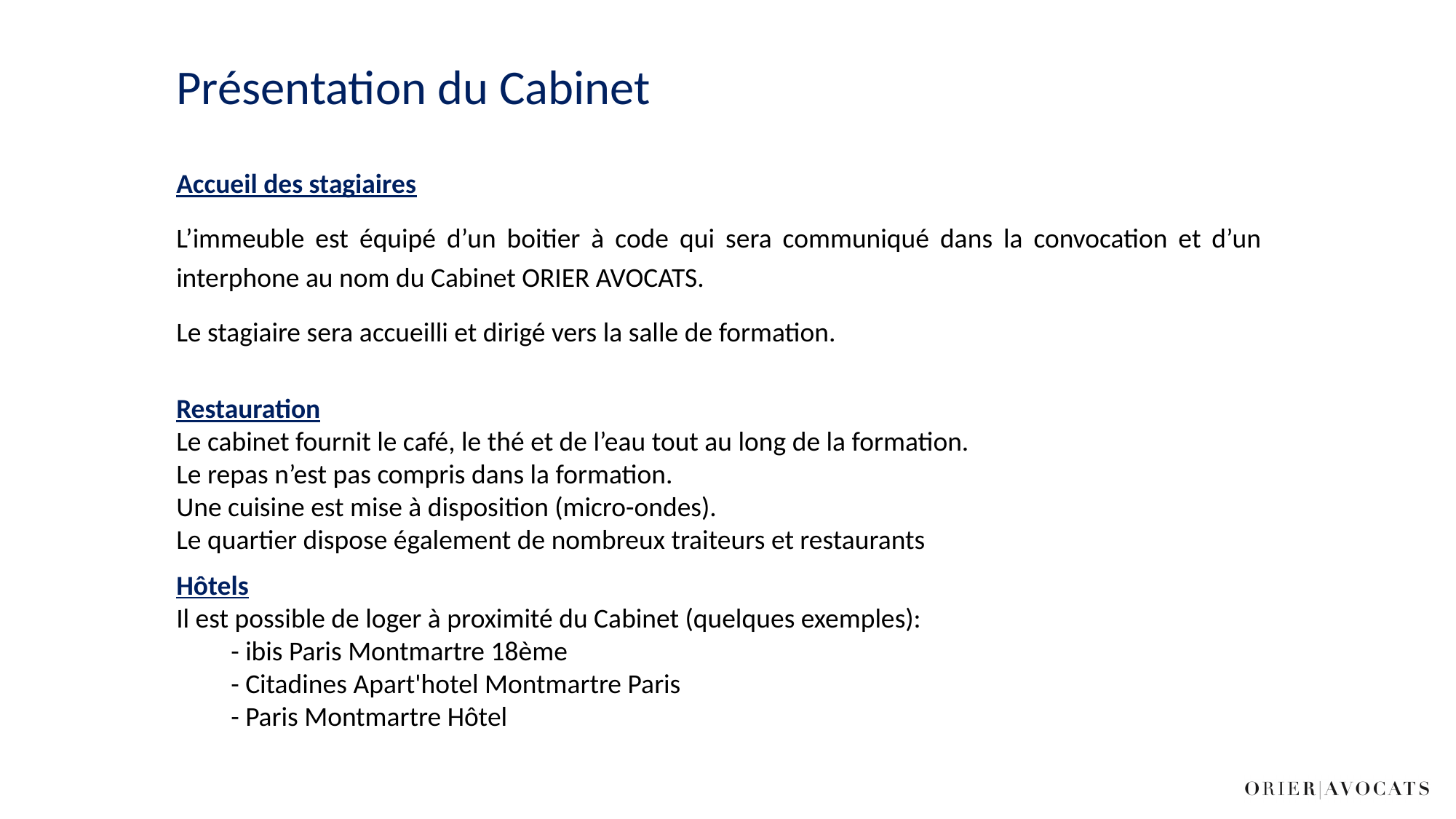

# Présentation du Cabinet
Accueil des stagiaires
L’immeuble est équipé d’un boitier à code qui sera communiqué dans la convocation et d’un interphone au nom du Cabinet ORIER AVOCATS.
Le stagiaire sera accueilli et dirigé vers la salle de formation.
Restauration
Le cabinet fournit le café, le thé et de l’eau tout au long de la formation.
Le repas n’est pas compris dans la formation.
Une cuisine est mise à disposition (micro-ondes).
Le quartier dispose également de nombreux traiteurs et restaurants
Hôtels
Il est possible de loger à proximité du Cabinet (quelques exemples):
- ibis Paris Montmartre 18ème
- Citadines Apart'hotel Montmartre Paris
- Paris Montmartre Hôtel